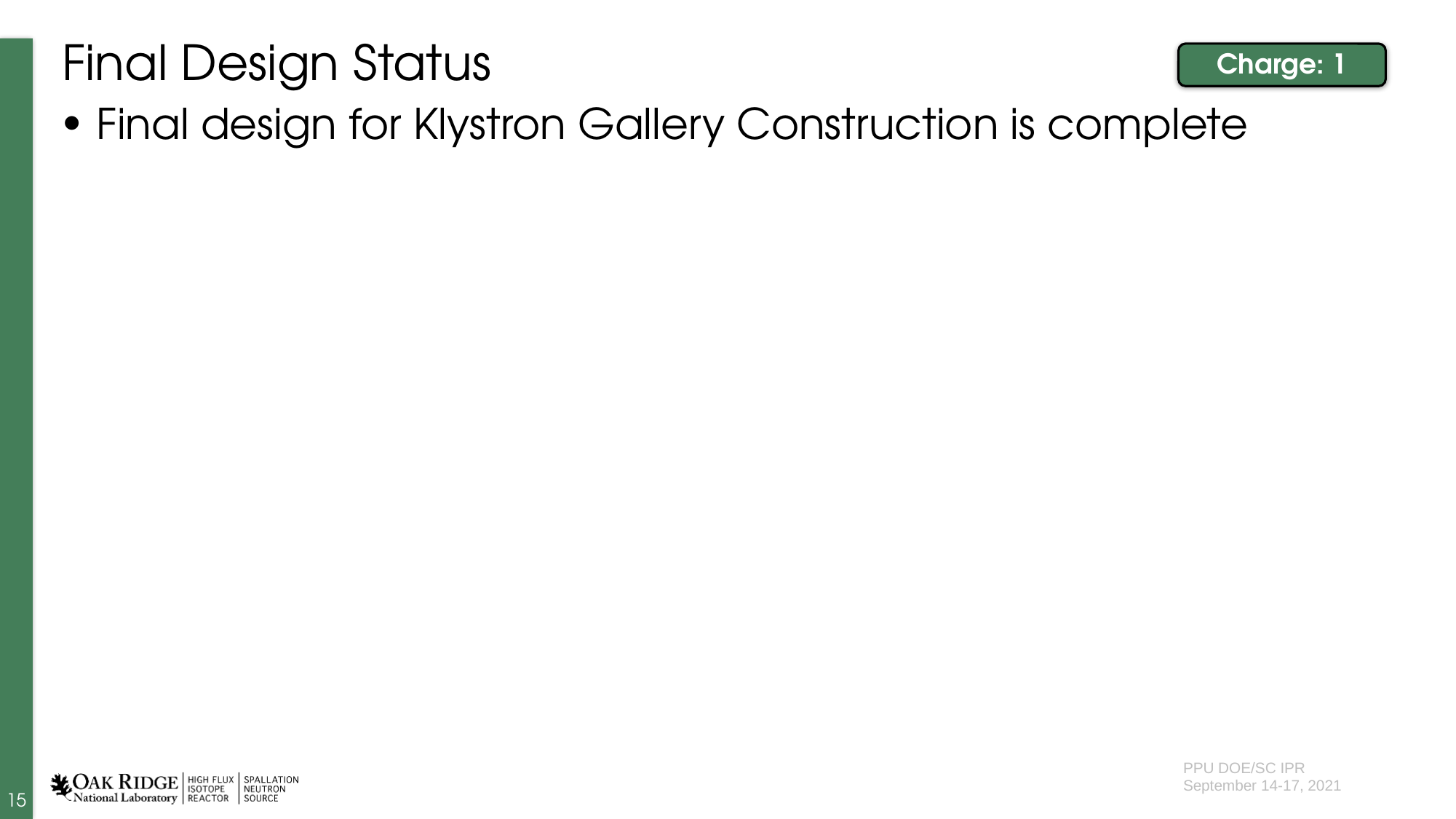

# Final Design Status
Charge: 1
Final design for Klystron Gallery Construction is complete